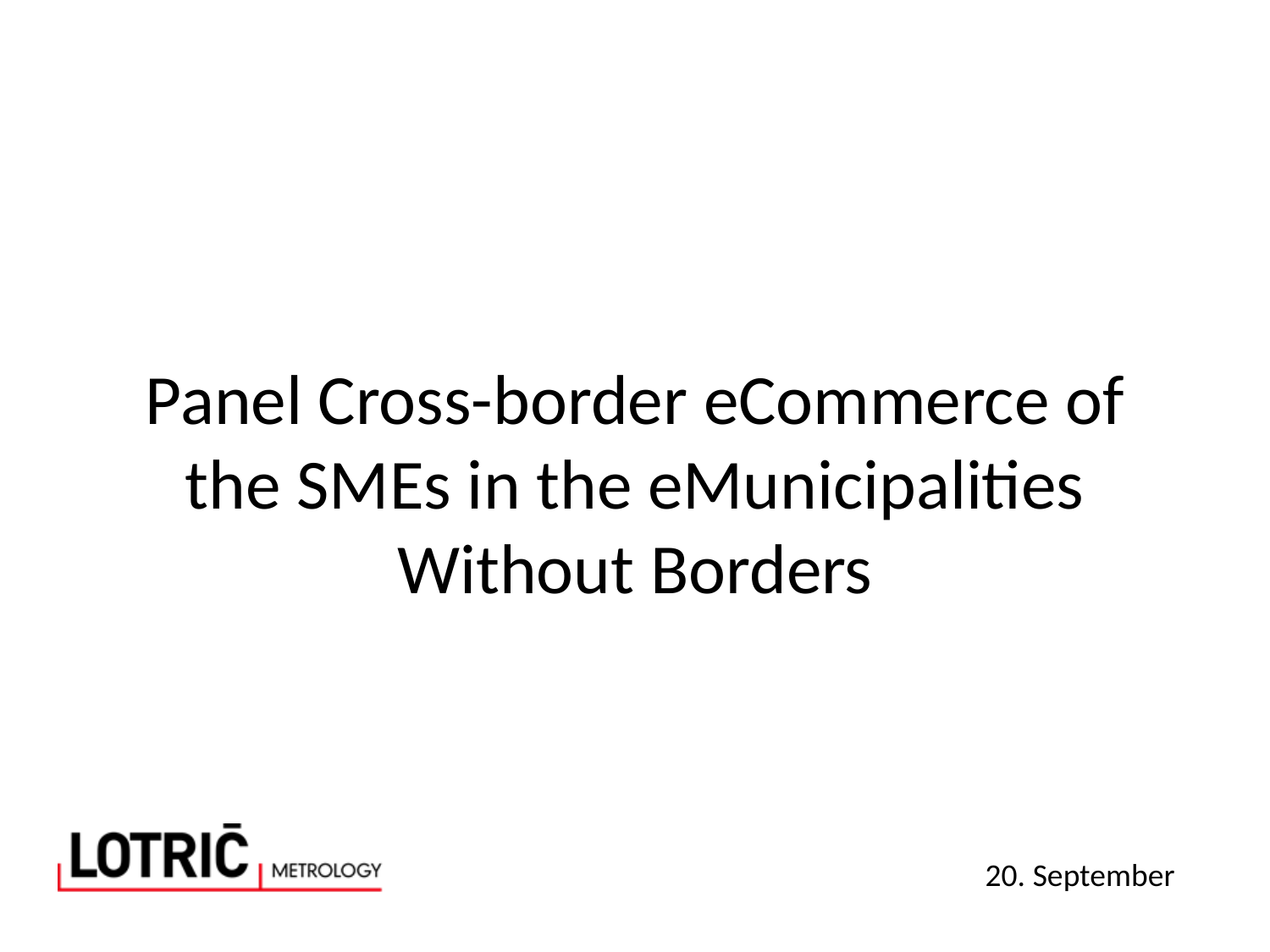

Panel Cross-border eCommerce of the SMEs in the eMunicipalities Without Borders
20. September